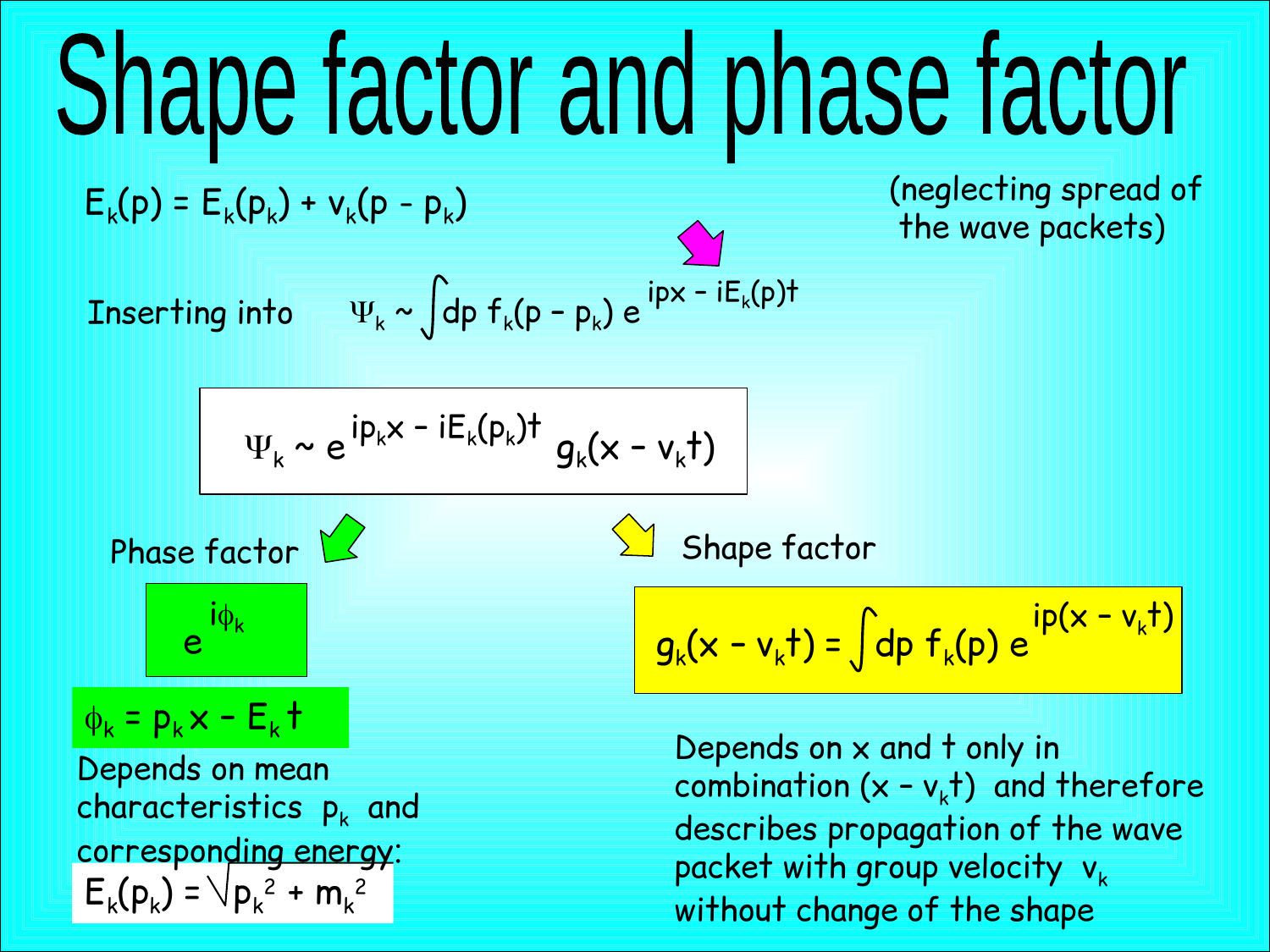

Shape factor and phase factor

(neglecting spread of
 the wave packets)
Ek(p) = Ek(pk) + vk(p - pk)

ipx – iEk(p)t

Ψk ~   dp fk(p – pk) e
Inserting into

 ipkx – iEk(pk)t
Ψk ~ e                    gk(x – vkt)

 Shape factor
Phase factor

iφk

 ip(x – vkt)

e
gk(x – vkt) =   dp fk(p) e
φk = pk x – Ek t
Depends on x and t only in combination (x – vkt)  and therefore
describes propagation of the wave packet with group velocity  vk without change of the shape
Depends on mean characteristics  pk  and corresponding energy:
Ek(pk) =   pk2  + mk2